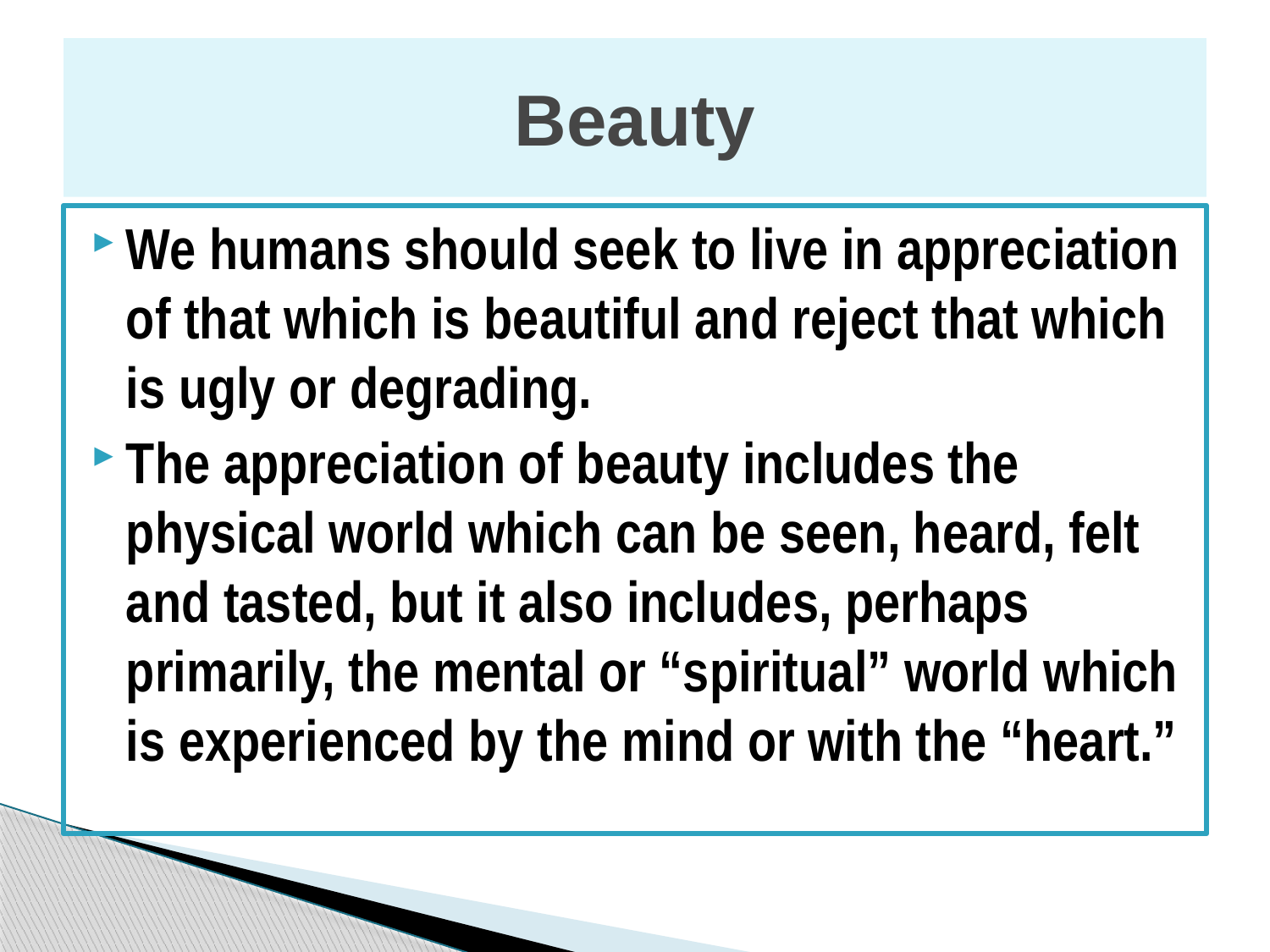

# Beauty
We humans should seek to live in appreciation of that which is beautiful and reject that which is ugly or degrading.
The appreciation of beauty includes the physical world which can be seen, heard, felt and tasted, but it also includes, perhaps primarily, the mental or “spiritual” world which is experienced by the mind or with the “heart.”